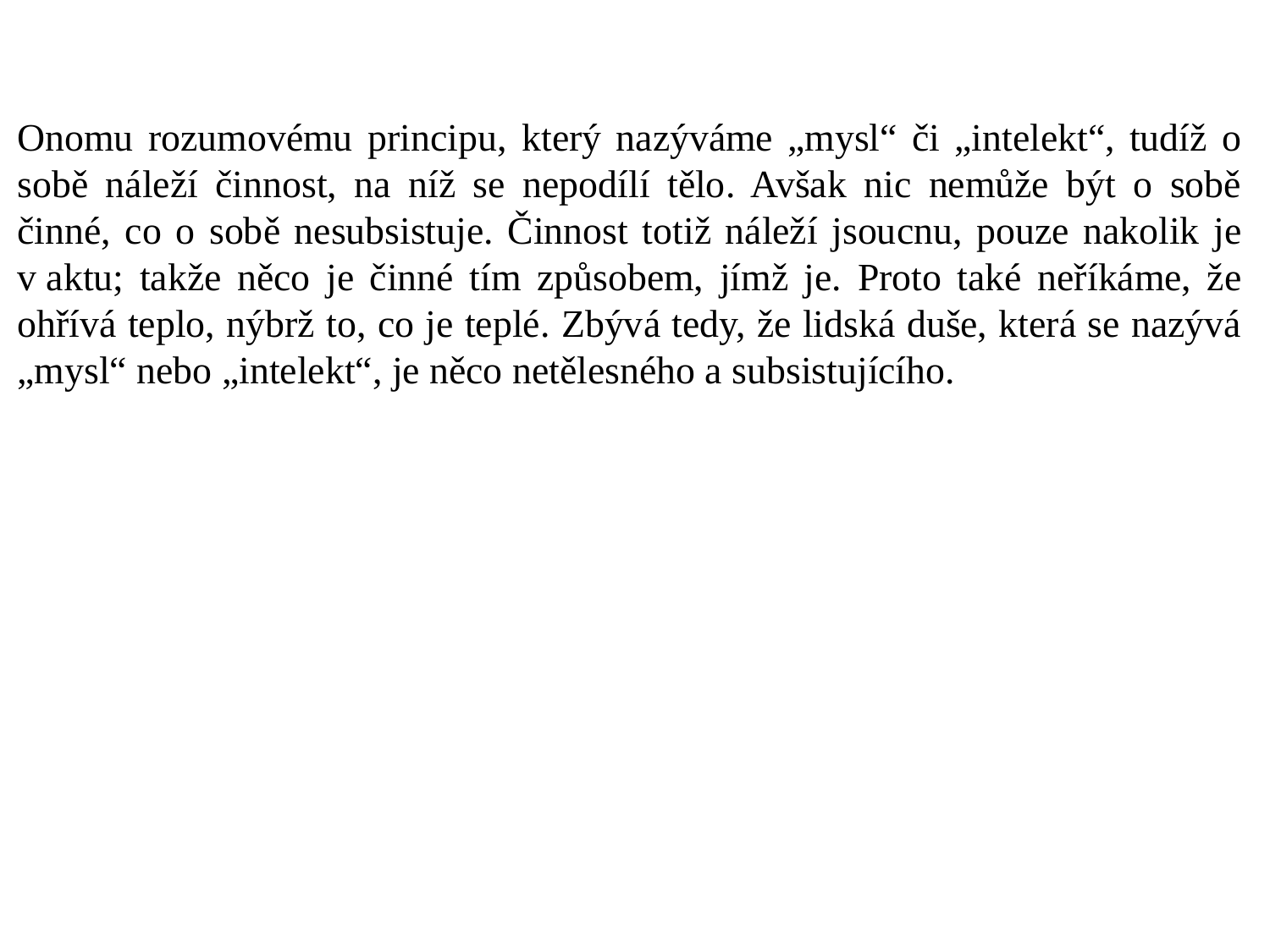

Onomu rozumovému principu, který nazýváme „mysl“ či „intelekt“, tudíž o sobě náleží činnost, na níž se nepodílí tělo. Avšak nic nemůže být o sobě činné, co o sobě nesubsistuje. Činnost totiž náleží jsoucnu, pouze nakolik je v aktu; takže něco je činné tím způsobem, jímž je. Proto také neříkáme, že ohřívá teplo, nýbrž to, co je teplé. Zbývá tedy, že lidská duše, která se nazývá „mysl“ nebo „intelekt“, je něco netělesného a subsistujícího.